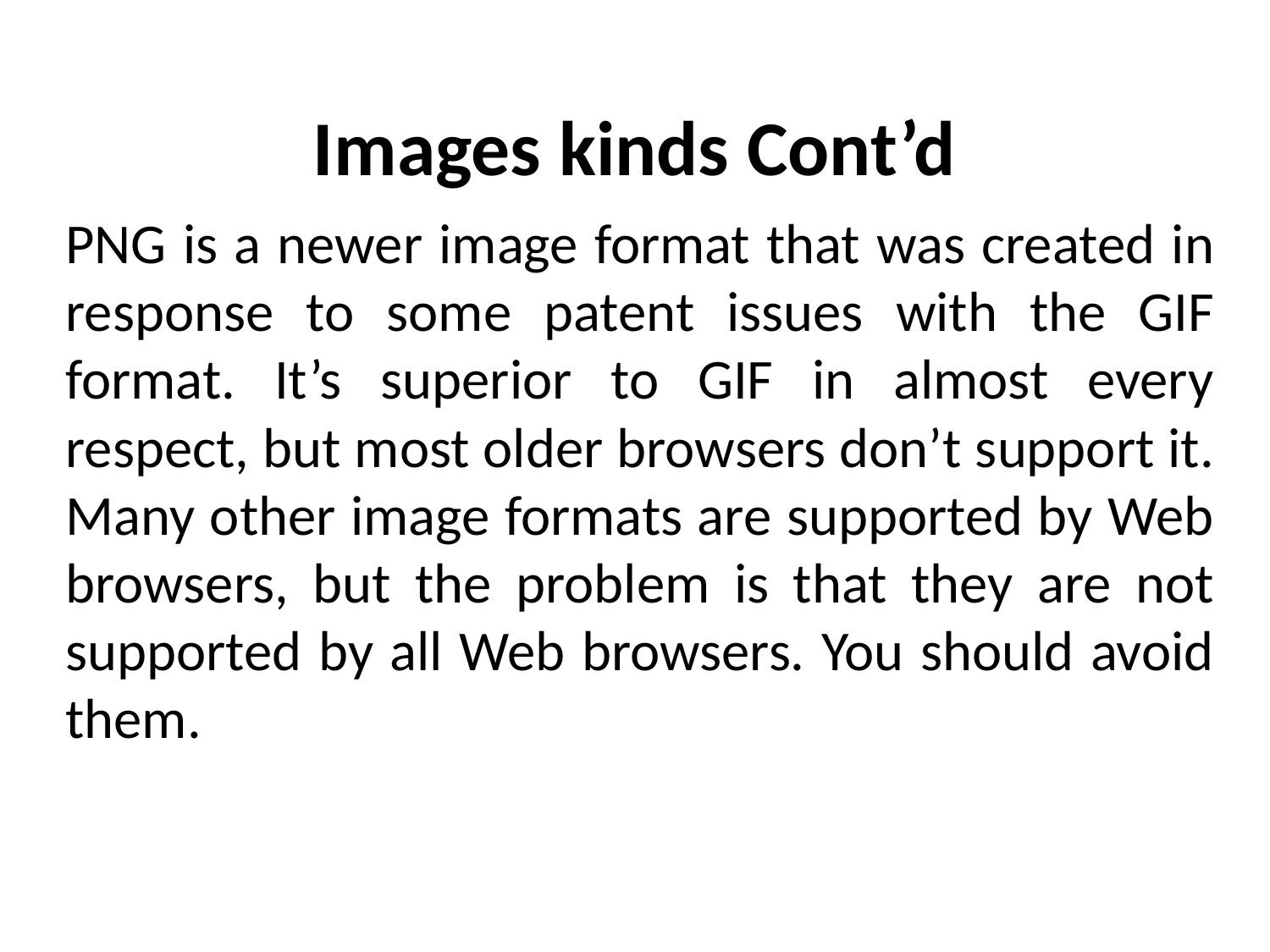

# Images kinds Cont’d
PNG is a newer image format that was created in response to some patent issues with the GIF format. It’s superior to GIF in almost every respect, but most older browsers don’t support it. Many other image formats are supported by Web browsers, but the problem is that they are not supported by all Web browsers. You should avoid them.